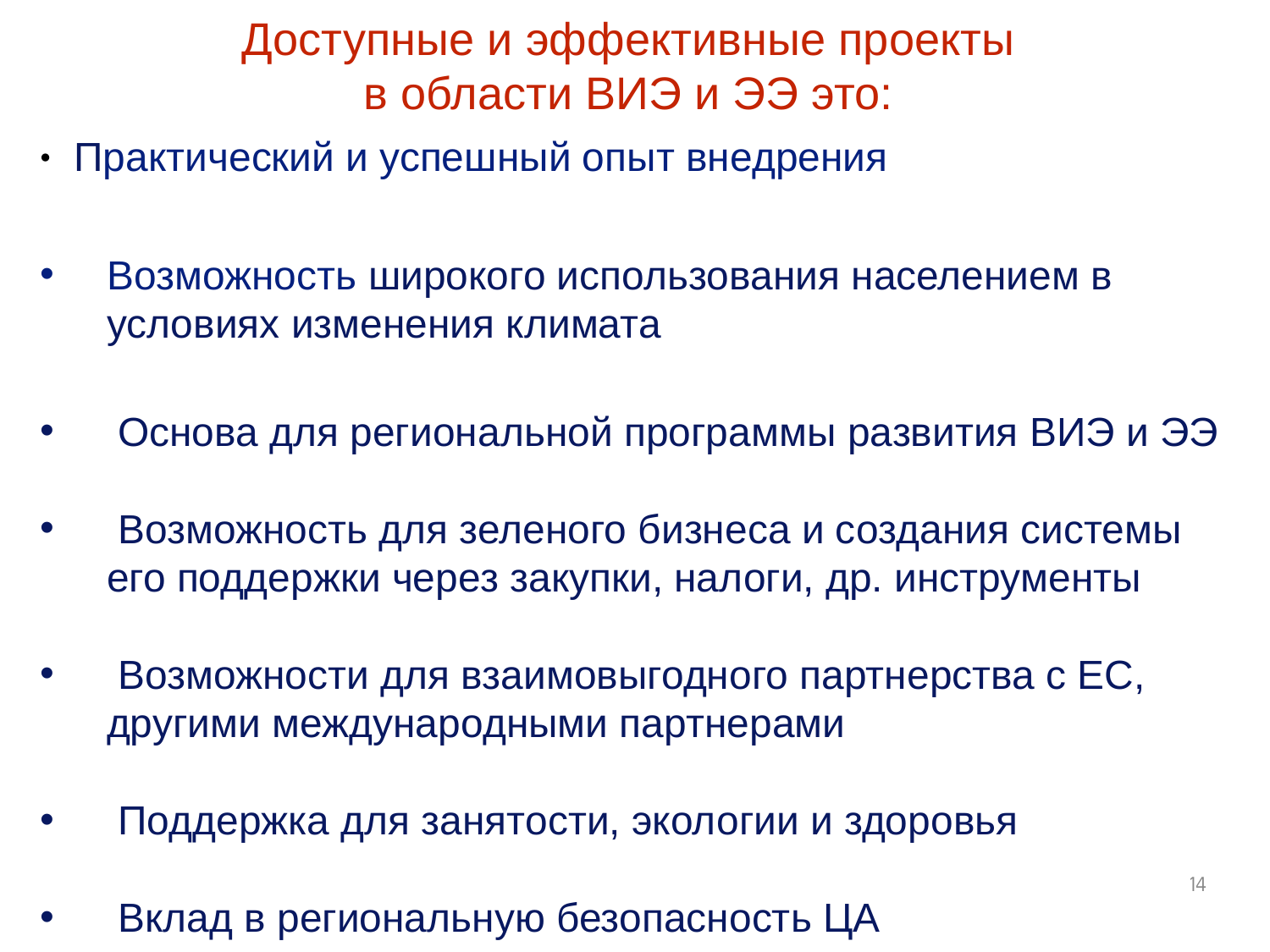

# Доступные и эффективные проекты
в области ВИЭ и ЭЭ это:
 Практический и успешный опыт внедрения

Возможность широкого использования населением в условиях изменения климата

 Основа для региональной программы развития ВИЭ и ЭЭ

 Возможность для зеленого бизнеса и создания системы его поддержки через закупки, налоги, др. инструменты

 Возможности для взаимовыгодного партнерства с ЕС, другими международными партнерами

 Поддержка для занятости, экологии и здоровья

 Вклад в региональную безопасность ЦА
14